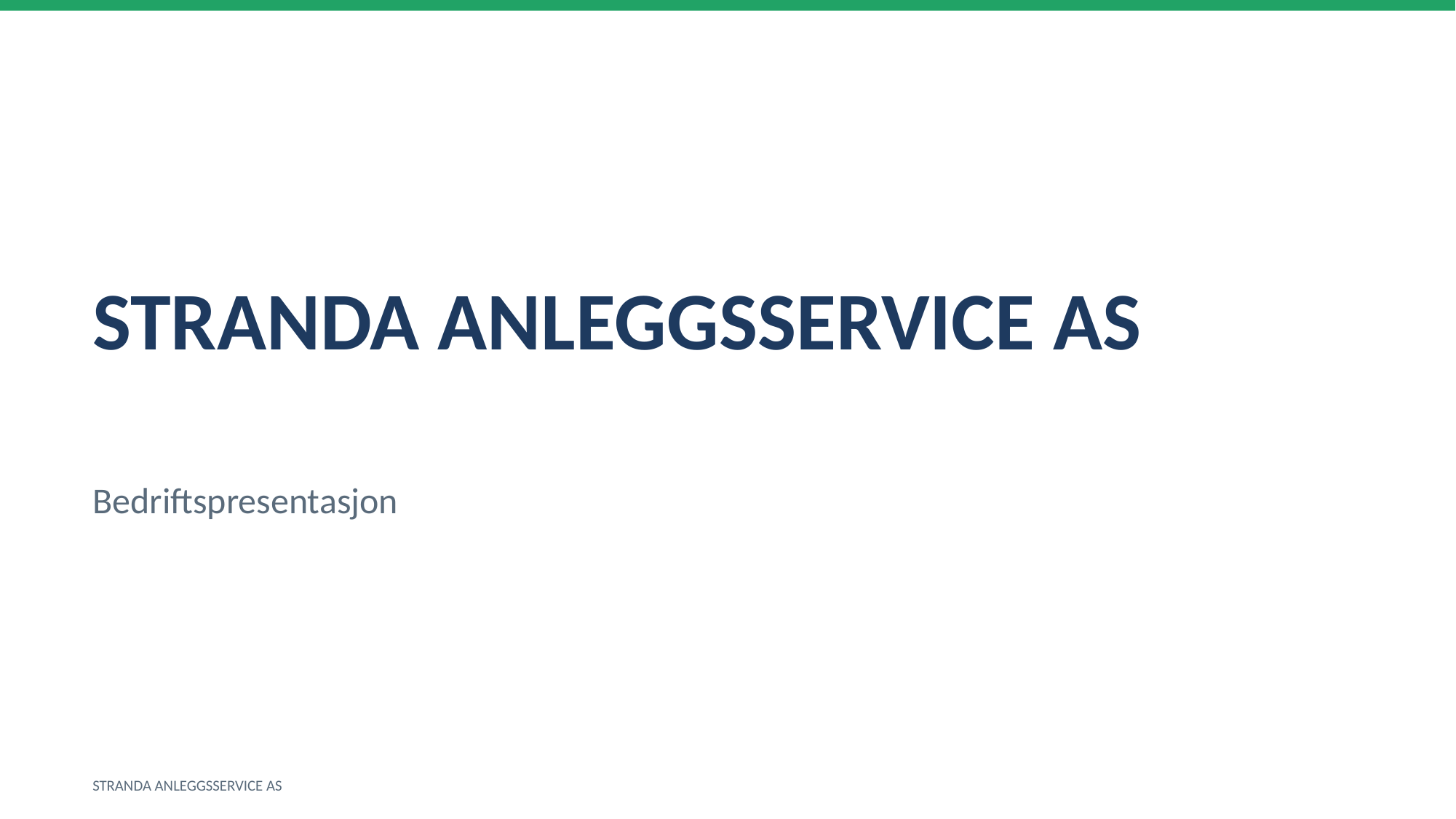

STRANDA ANLEGGSSERVICE AS
Bedriftspresentasjon
STRANDA ANLEGGSSERVICE AS